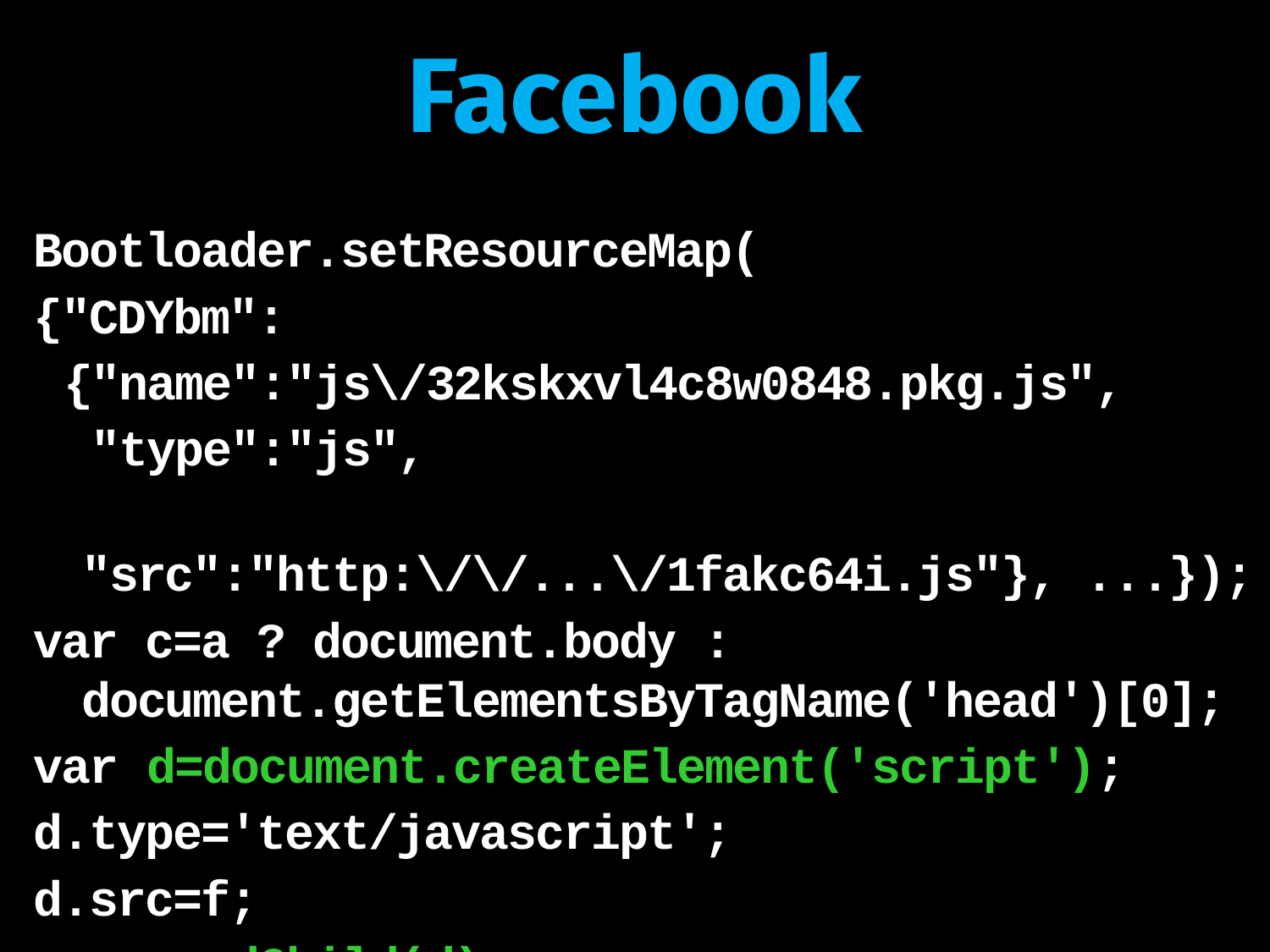

# Facebook
Bootloader.setResourceMap(
{"CDYbm":
 {"name":"js\/32kskxvl4c8w0848.pkg.js",
  "type":"js",
  "src":"http:\/\/...\/1fakc64i.js"}, ...});
var c=a ? document.body : document.getElementsByTagName('head')[0];
var d=document.createElement('script');
d.type='text/javascript';
d.src=f;
c.appendChild(d);